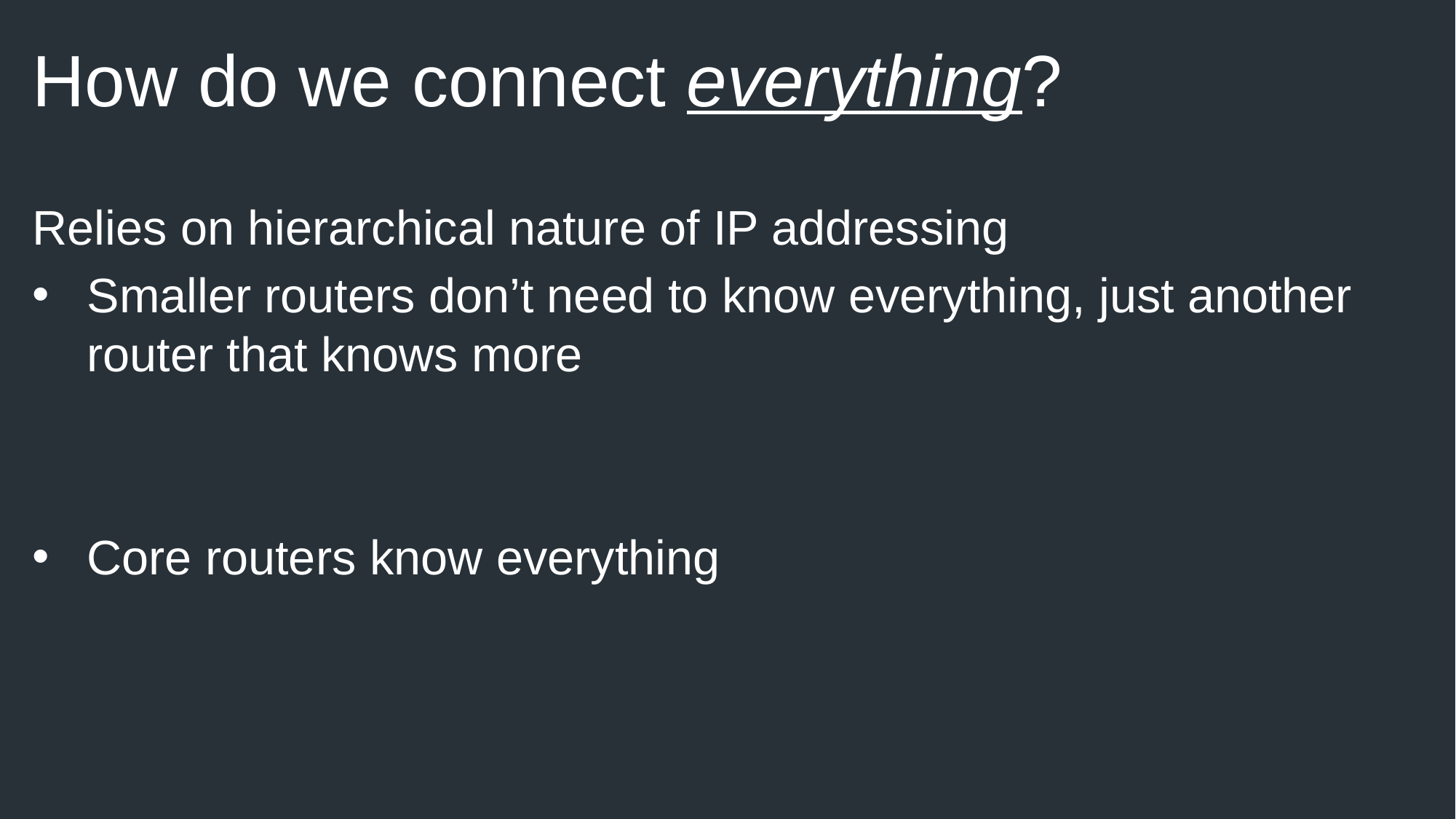

# How do we connect everything?
Relies on hierarchical nature of IP addressing
Smaller routers don’t need to know everything, just another router that knows more

Core routers know everything